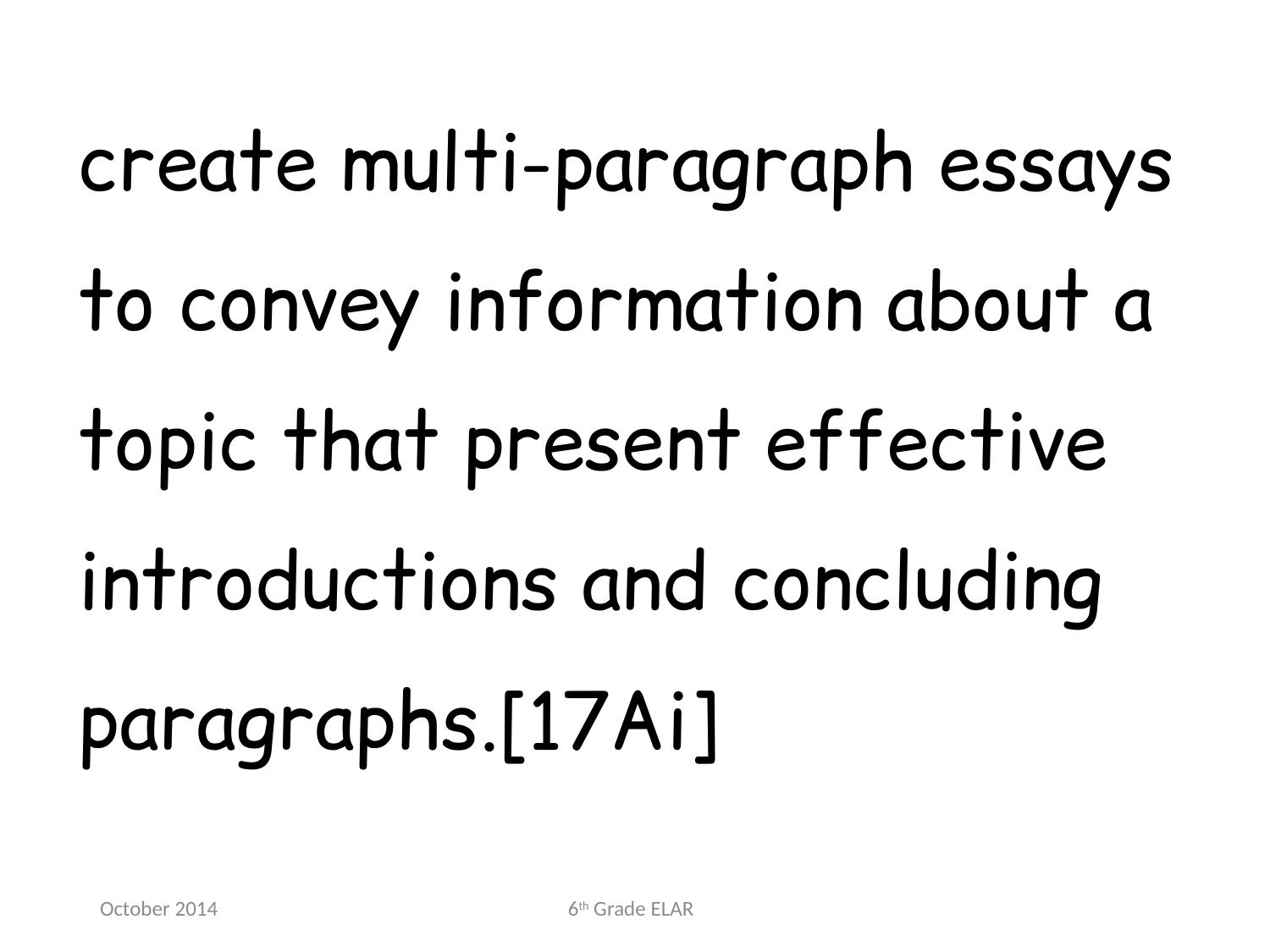

create multi-paragraph essays to convey information about a topic that present effective introductions and concluding paragraphs.[17Ai]
October 2014
6th Grade ELAR